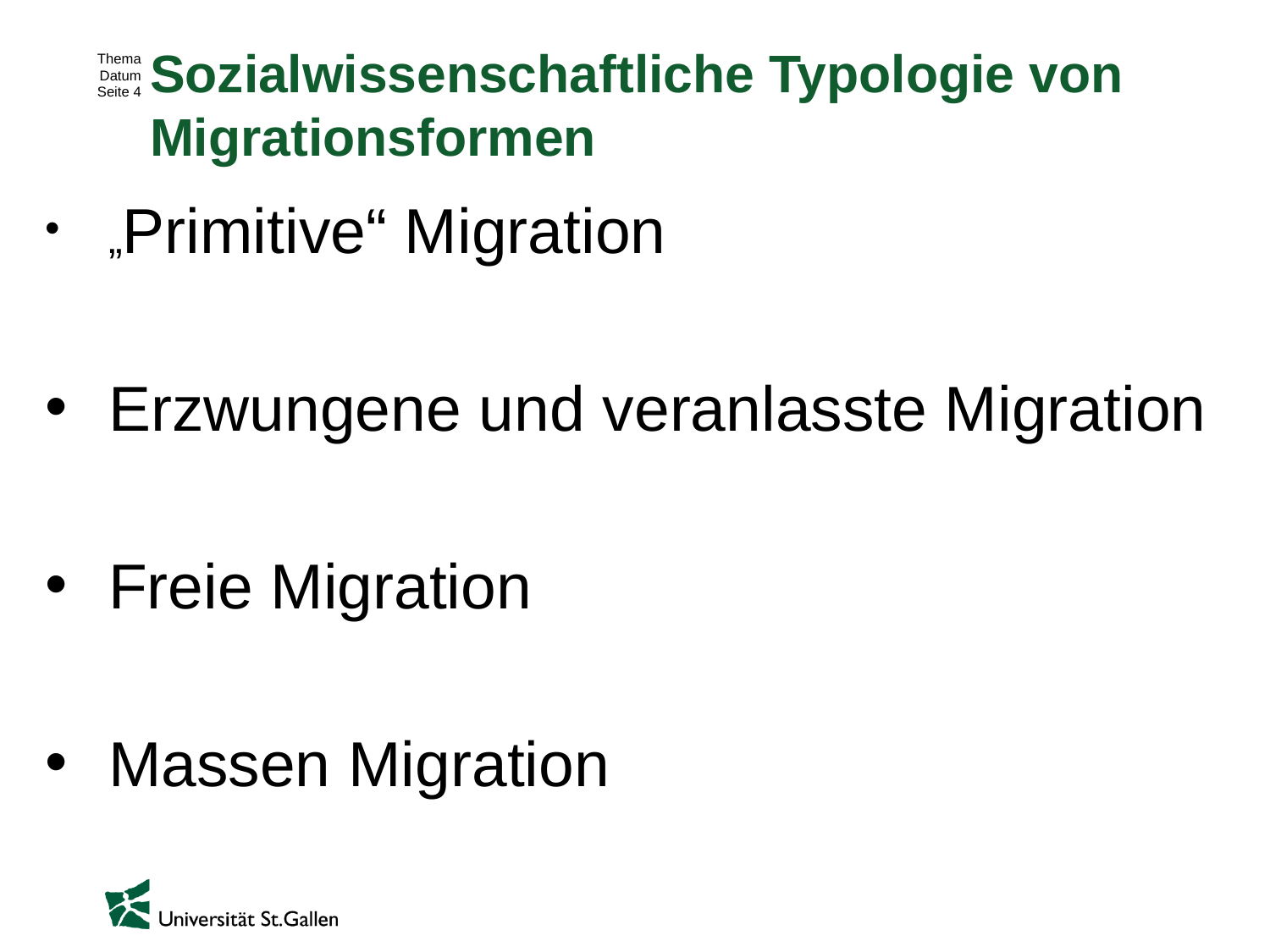

# Sozialwissenschaftliche Typologie von Migrationsformen
„Primitive“ Migration

Erzwungene und veranlasste Migration

Freie Migration

Massen Migration